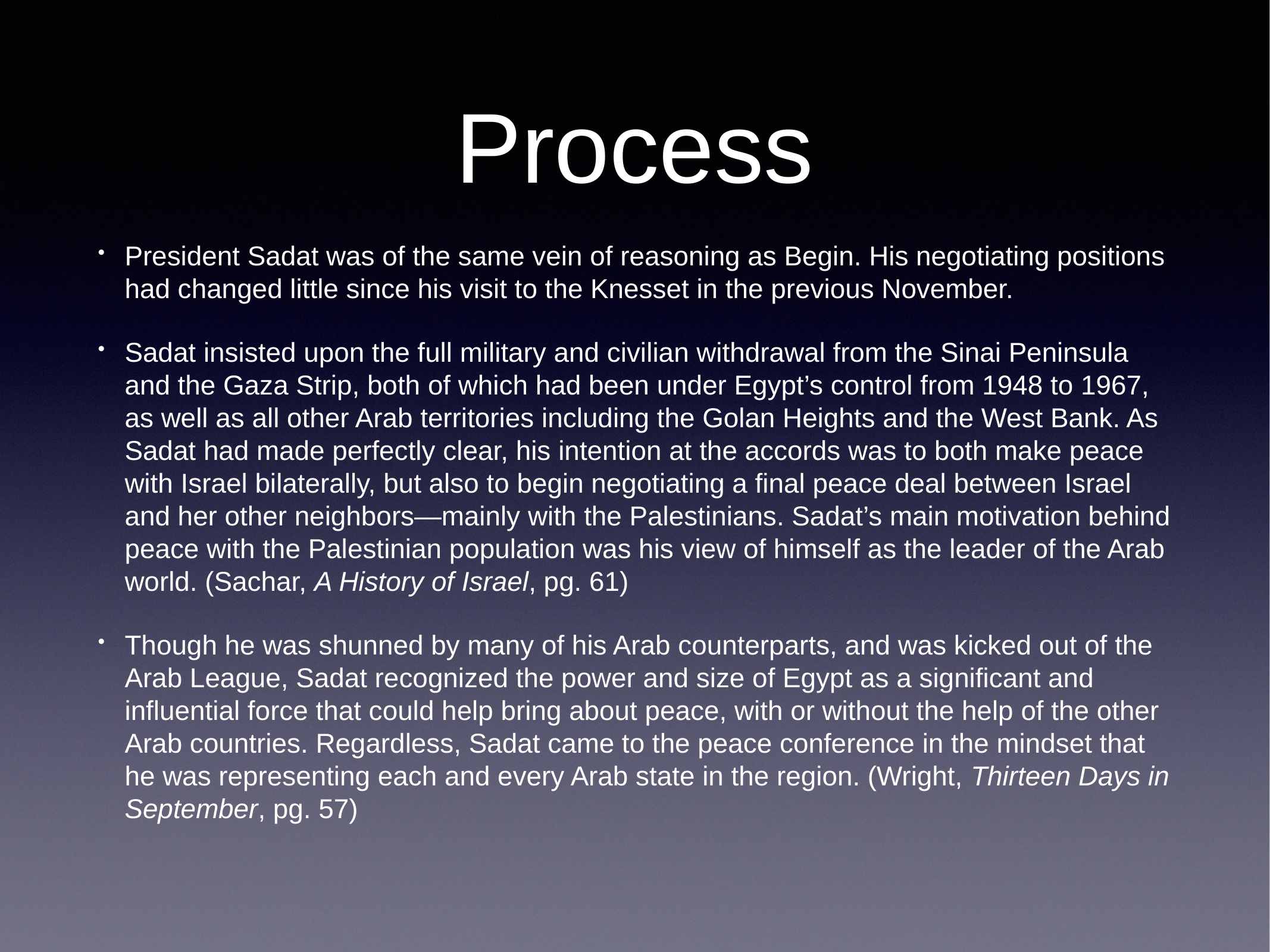

# Process
President Sadat was of the same vein of reasoning as Begin. His negotiating positions had changed little since his visit to the Knesset in the previous November.
Sadat insisted upon the full military and civilian withdrawal from the Sinai Peninsula and the Gaza Strip, both of which had been under Egypt’s control from 1948 to 1967, as well as all other Arab territories including the Golan Heights and the West Bank. As Sadat had made perfectly clear, his intention at the accords was to both make peace with Israel bilaterally, but also to begin negotiating a final peace deal between Israel and her other neighbors—mainly with the Palestinians. Sadat’s main motivation behind peace with the Palestinian population was his view of himself as the leader of the Arab world. (Sachar, A History of Israel, pg. 61)
Though he was shunned by many of his Arab counterparts, and was kicked out of the Arab League, Sadat recognized the power and size of Egypt as a significant and influential force that could help bring about peace, with or without the help of the other Arab countries. Regardless, Sadat came to the peace conference in the mindset that he was representing each and every Arab state in the region. (Wright, Thirteen Days in September, pg. 57)